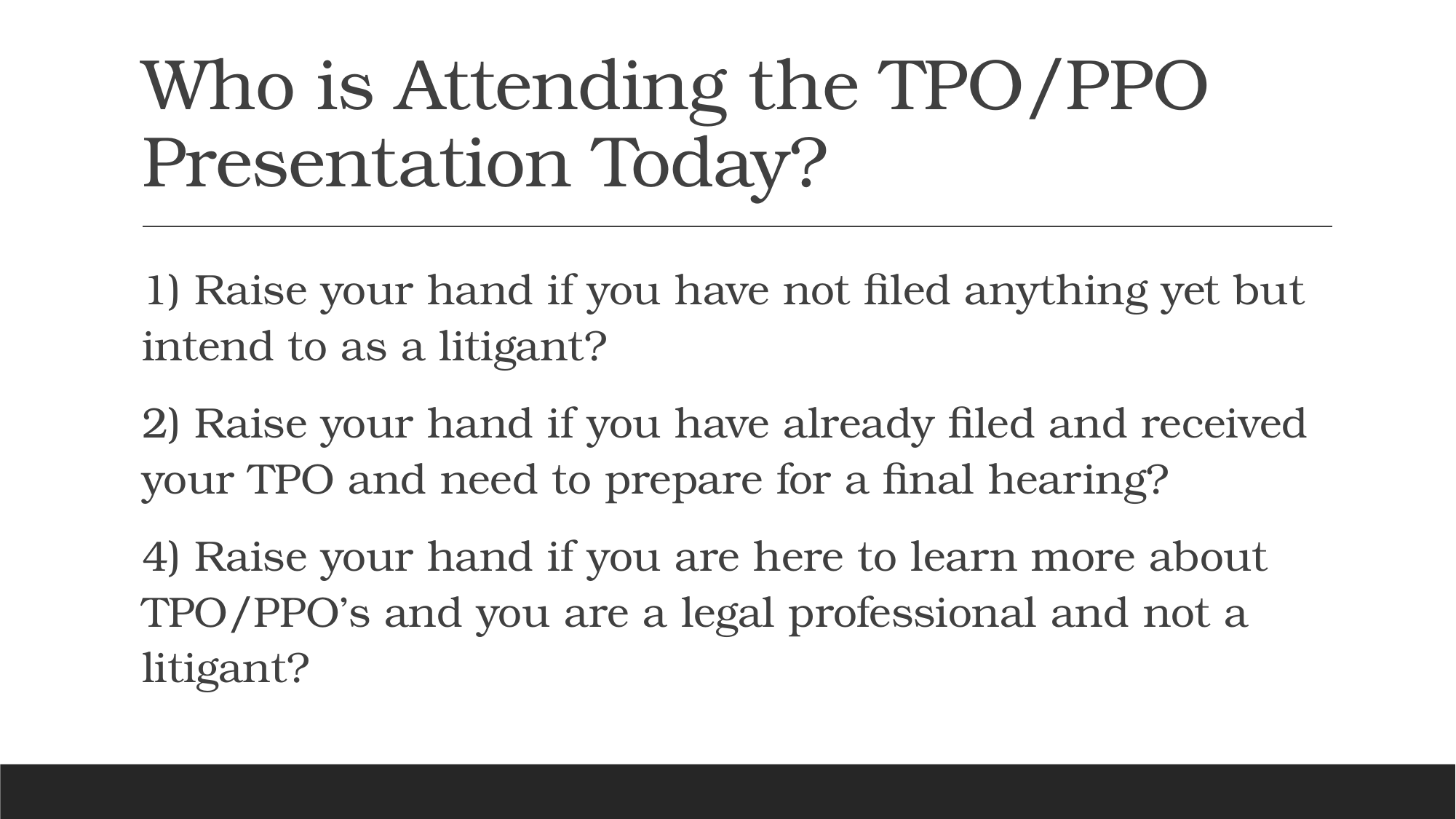

# Who is Attending the TPO/PPO Presentation Today?
1) Raise your hand if you have not filed anything yet but intend to as a litigant?
2) Raise your hand if you have already filed and received your TPO and need to prepare for a final hearing?
4) Raise your hand if you are here to learn more about TPO/PPO’s and you are a legal professional and not a litigant?